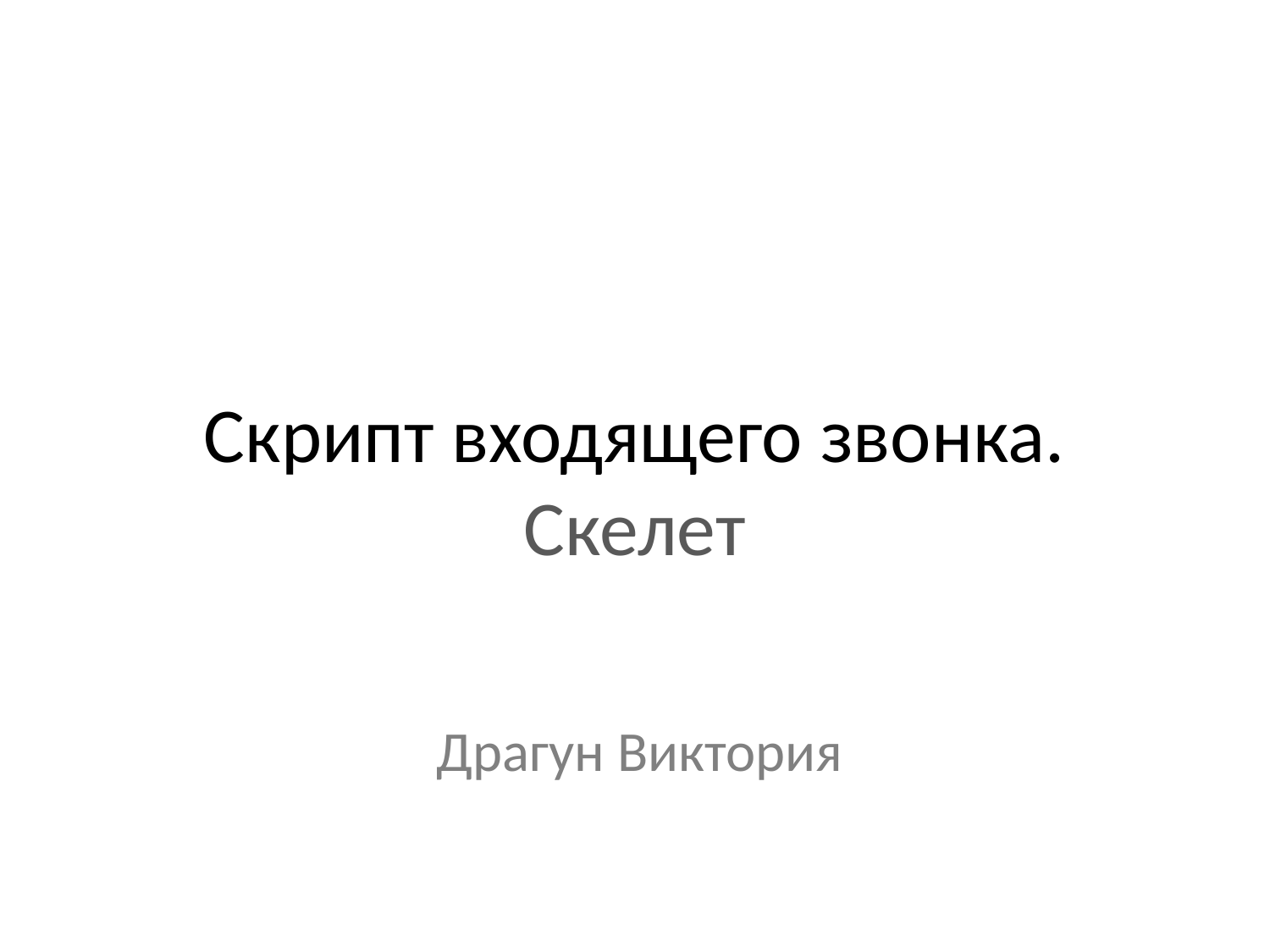

# Скрипт входящего звонка. Скелет
Драгун Виктория